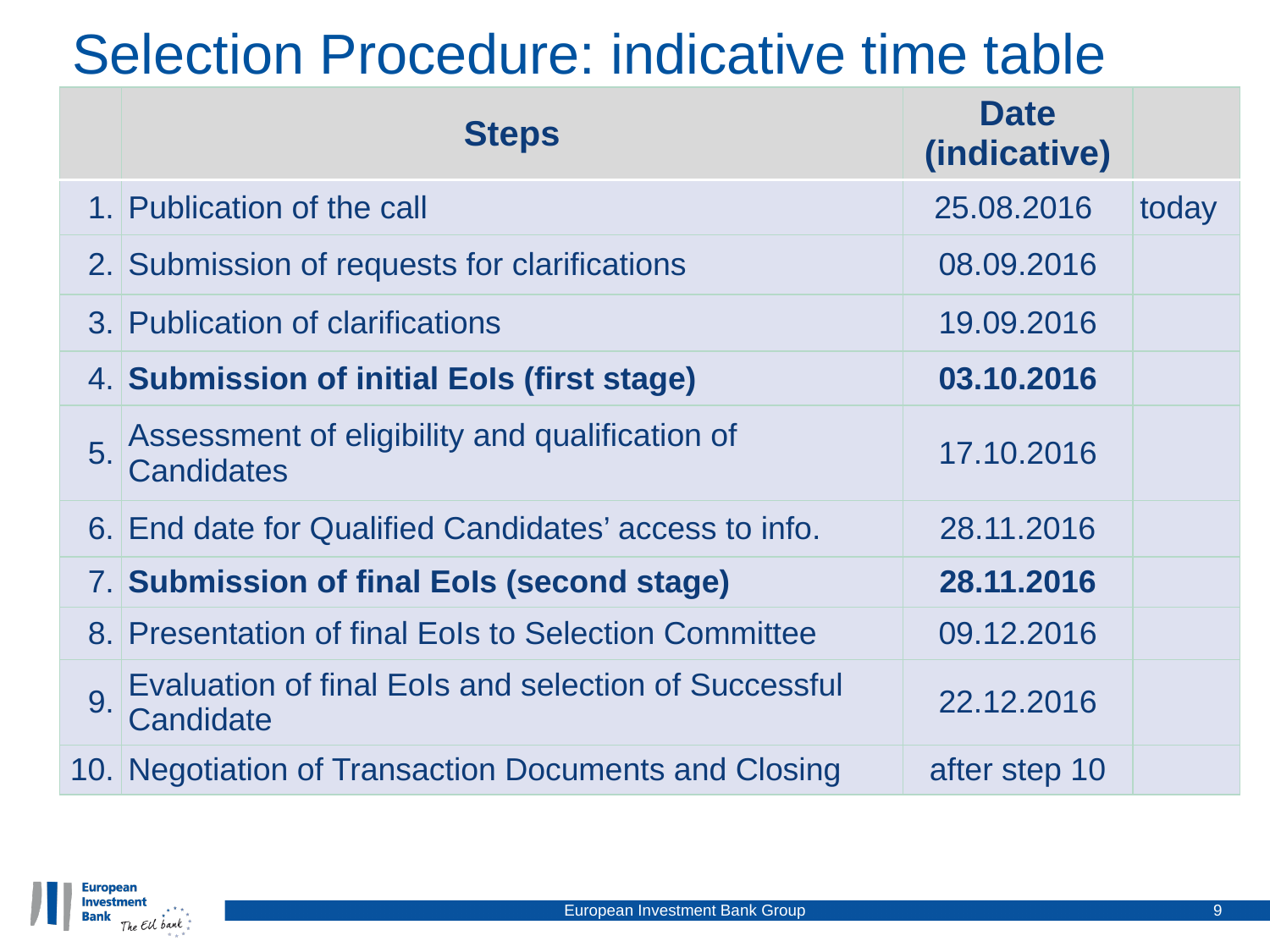

# Selection Procedure: indicative time table
|  | Steps | Date (indicative) |  |
| --- | --- | --- | --- |
| 1. | Publication of the call | 25.08.2016 | today |
| 2. | Submission of requests for clarifications | 08.09.2016 |  |
| 3. | Publication of clarifications | 19.09.2016 |  |
| 4. | Submission of initial EoIs (first stage) | 03.10.2016 |  |
| 5. | Assessment of eligibility and qualification of Candidates | 17.10.2016 |  |
| 6. | End date for Qualified Candidates’ access to info. | 28.11.2016 |  |
| 7. | Submission of final EoIs (second stage) | 28.11.2016 |  |
| 8. | Presentation of final EoIs to Selection Committee | 09.12.2016 |  |
| 9. | Evaluation of final EoIs and selection of Successful Candidate | 22.12.2016 |  |
| 10. | Negotiation of Transaction Documents and Closing | after step 10 |  |
European Investment Bank Group
9